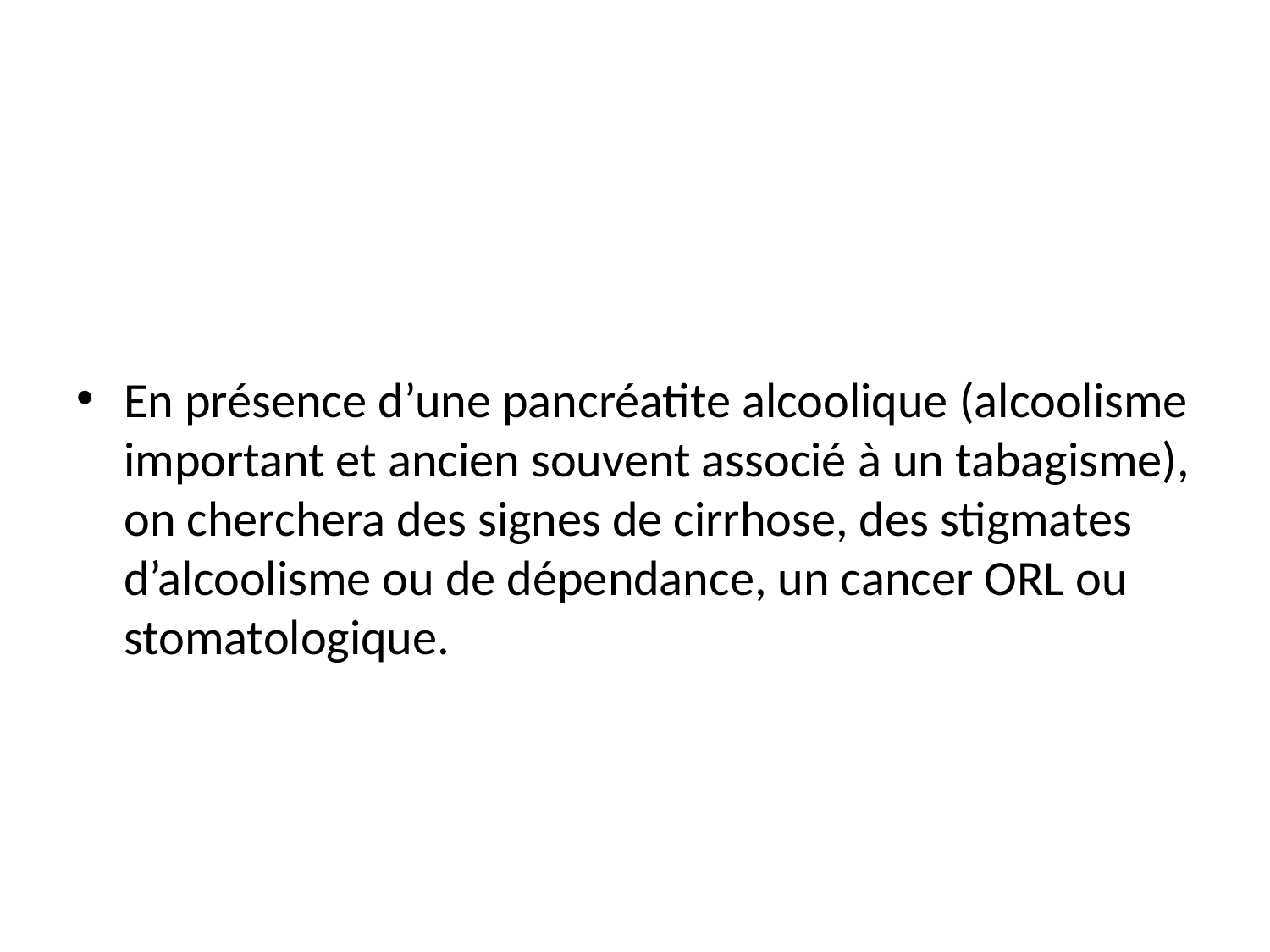

#

En présence d’une pancréatite alcoolique (alcoolisme important et ancien souvent associé à un tabagisme), on cherchera des signes de cirrhose, des stigmates d’alcoolisme ou de dépendance, un cancer ORL ou stomatologique.